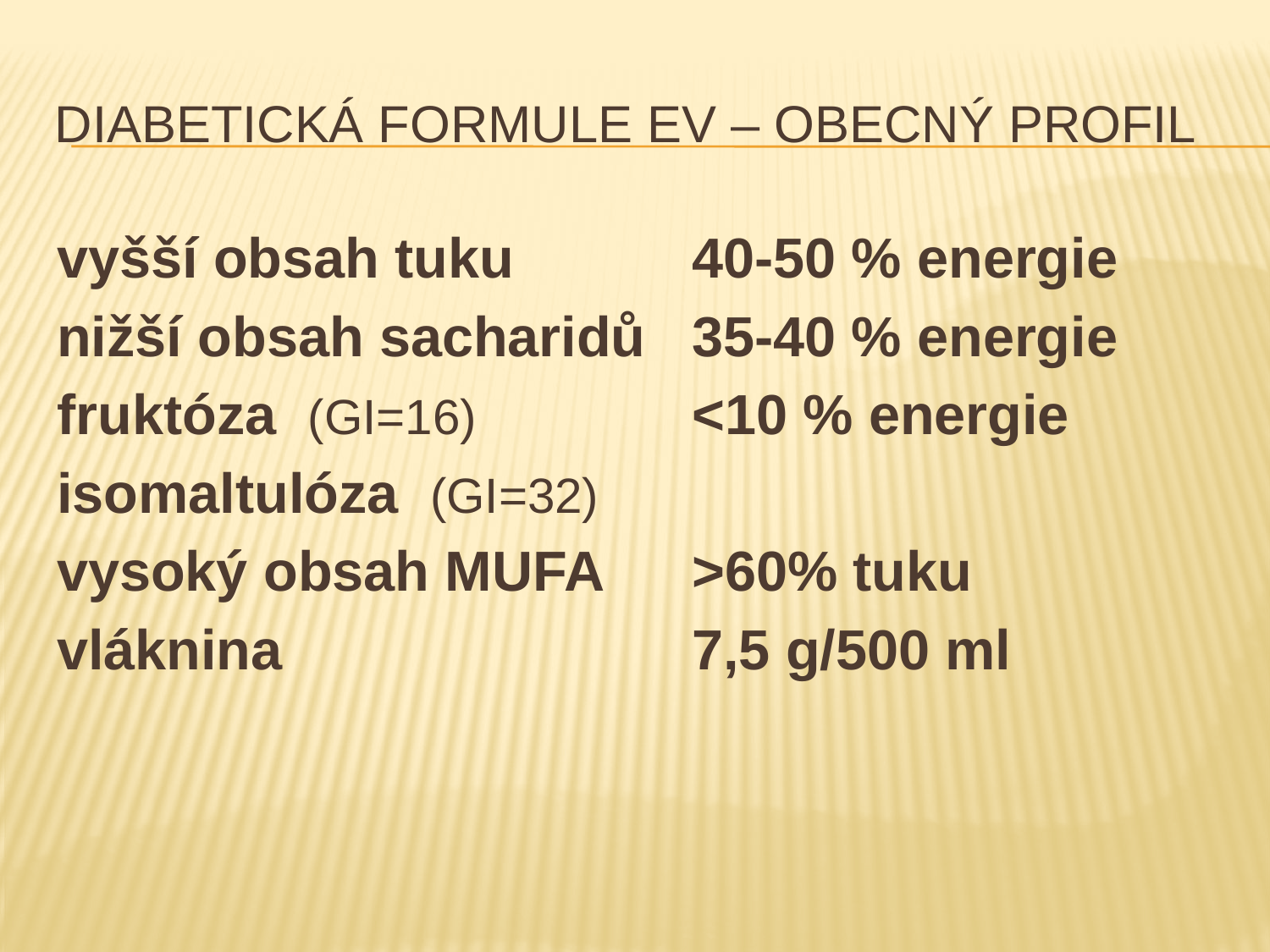

# Diabetická formule EV – obecný profil
vyšší obsah tuku		40-50 % energie
nižší obsah sacharidů	35-40 % energie
fruktóza  (GI=16)		<10 % energie
isomaltulóza  (GI=32)
vysoký obsah MUFA	>60% tuku
vláknina				7,5 g/500 ml